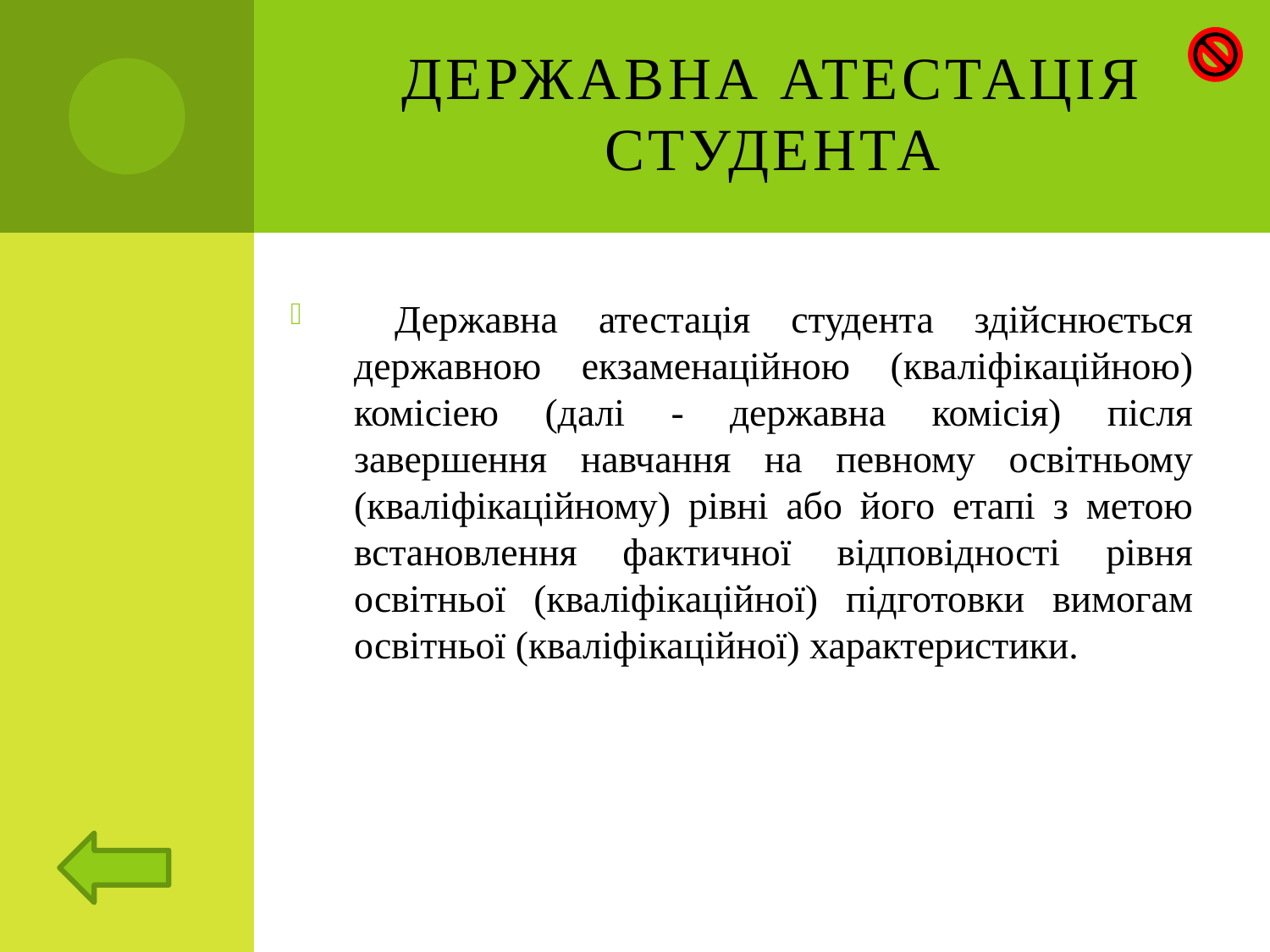

# Державна атестацiя студента
 Державна атестацiя студента здiйснюється державною екзаменацiйною (квалiфiкацiйною) комiсiею (далi - державна комiсiя) пiсля завершення навчання на певному освiтньому (квалiфiкацiйному) рiвнi або його етапi з метою встановлення фактичної вiдповiдностi рiвня освiтньої (квалiфiкацiйної) пiдготовки вимогам освiтньої (квалiфiкацiйної) характеристики.